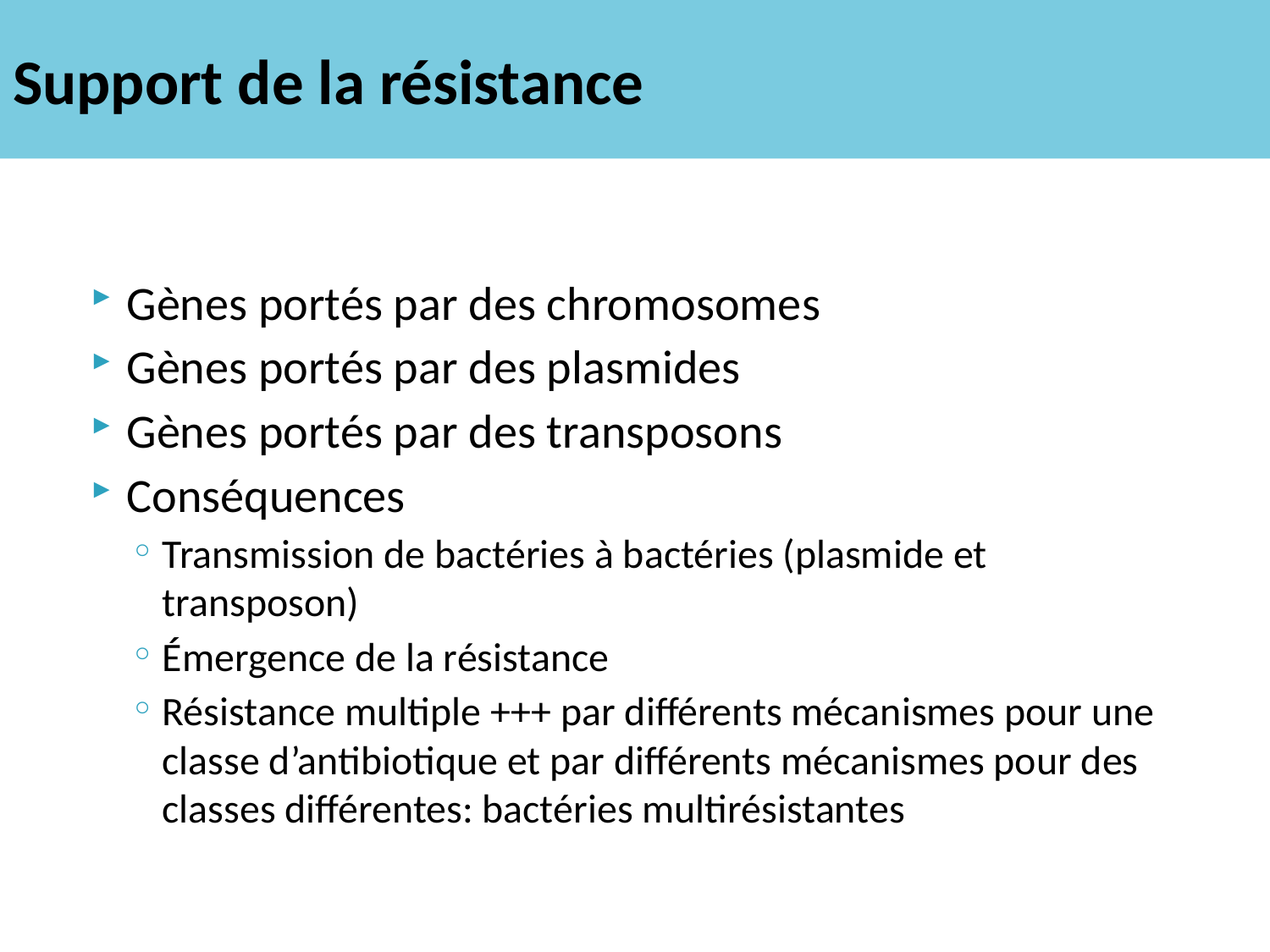

# Support de la résistance
Gènes portés par des chromosomes
Gènes portés par des plasmides
Gènes portés par des transposons
Conséquences
Transmission de bactéries à bactéries (plasmide et transposon)
Émergence de la résistance
Résistance multiple +++ par différents mécanismes pour une classe d’antibiotique et par différents mécanismes pour des classes différentes: bactéries multirésistantes